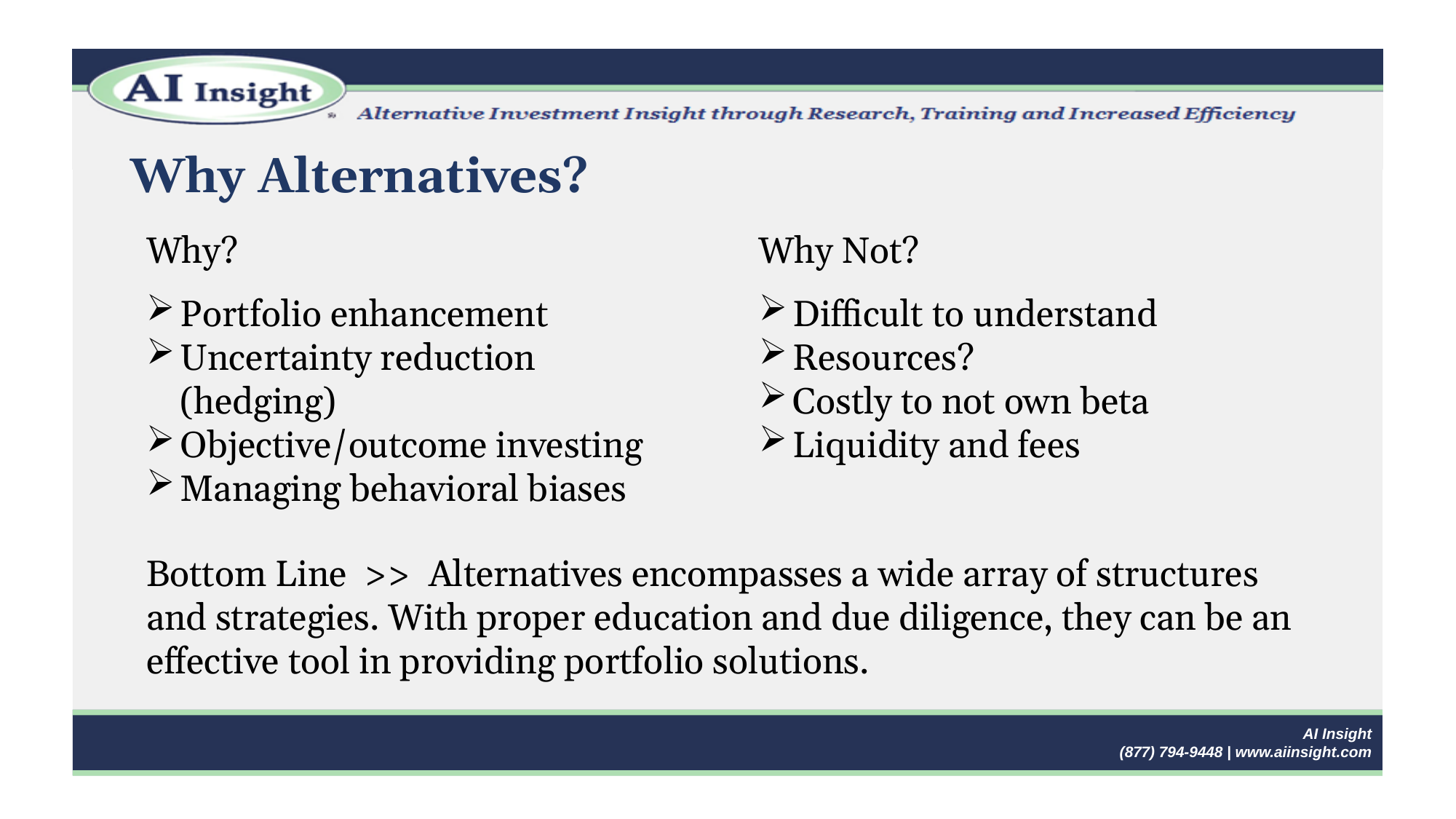

Why Alternatives?
Why?

Portfolio enhancement
Uncertainty reduction (hedging)
Objective/outcome investing
Managing behavioral biases
Why Not?

Difficult to understand
Resources?
Costly to not own beta
Liquidity and fees
Bottom Line  >>  Alternatives encompasses a wide array of structures and strategies. With proper education and due diligence, they can be an effective tool in providing portfolio solutions.